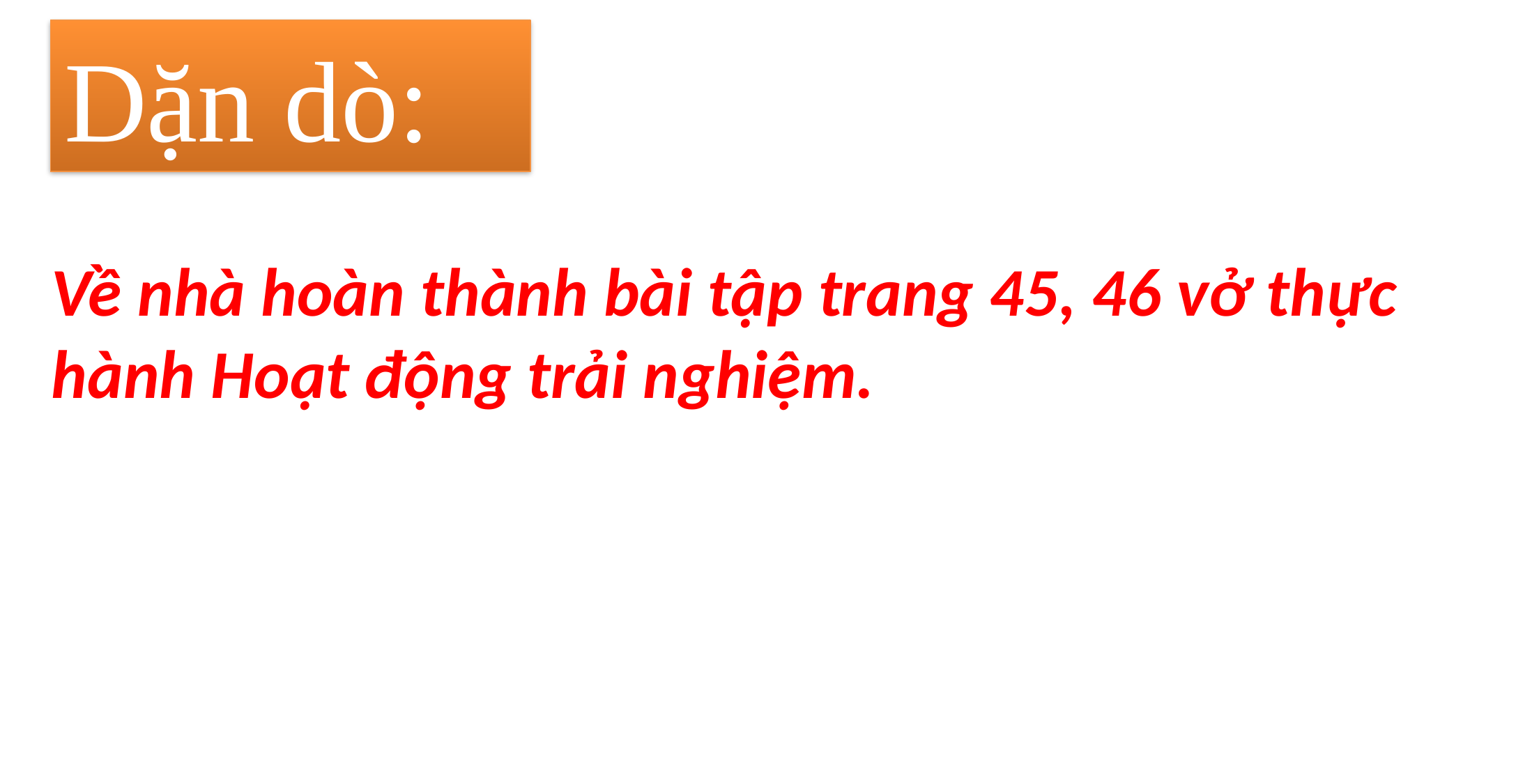

Dặn dò:
Về nhà hoàn thành bài tập trang 45, 46 vở thực hành Hoạt động trải nghiệm.